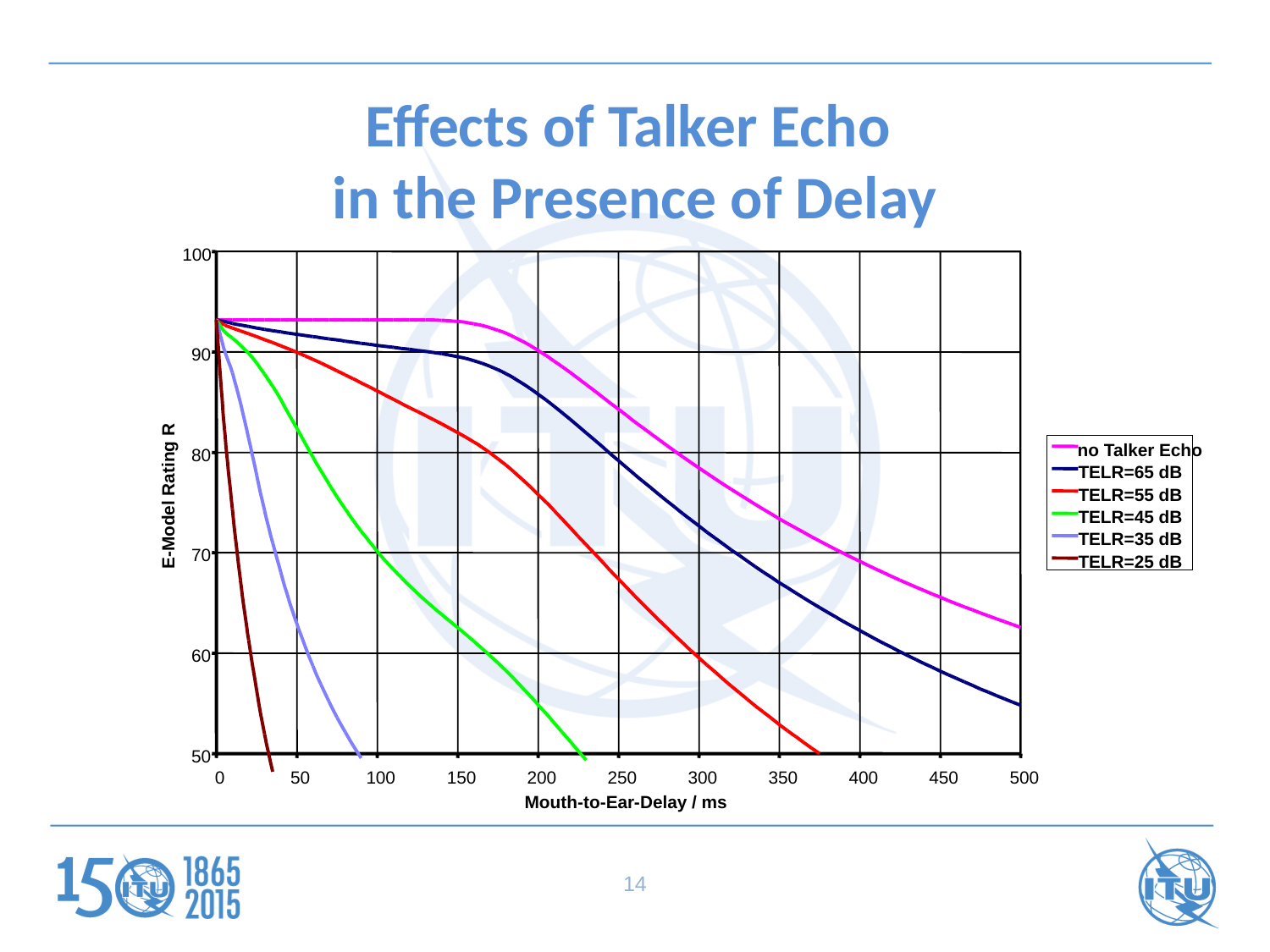

# Effects of Talker Echo in the Presence of Delay

100

90

80

70

60

50

0
50
100
150
200
250
300
350
400
450
500

no Talker Echo

TELR=65 dB

TELR=55 dB
E-Model Rating R

TELR=45 dB

TELR=35 dB

TELR=25 dB

Mouth-to-Ear-Delay / ms

14